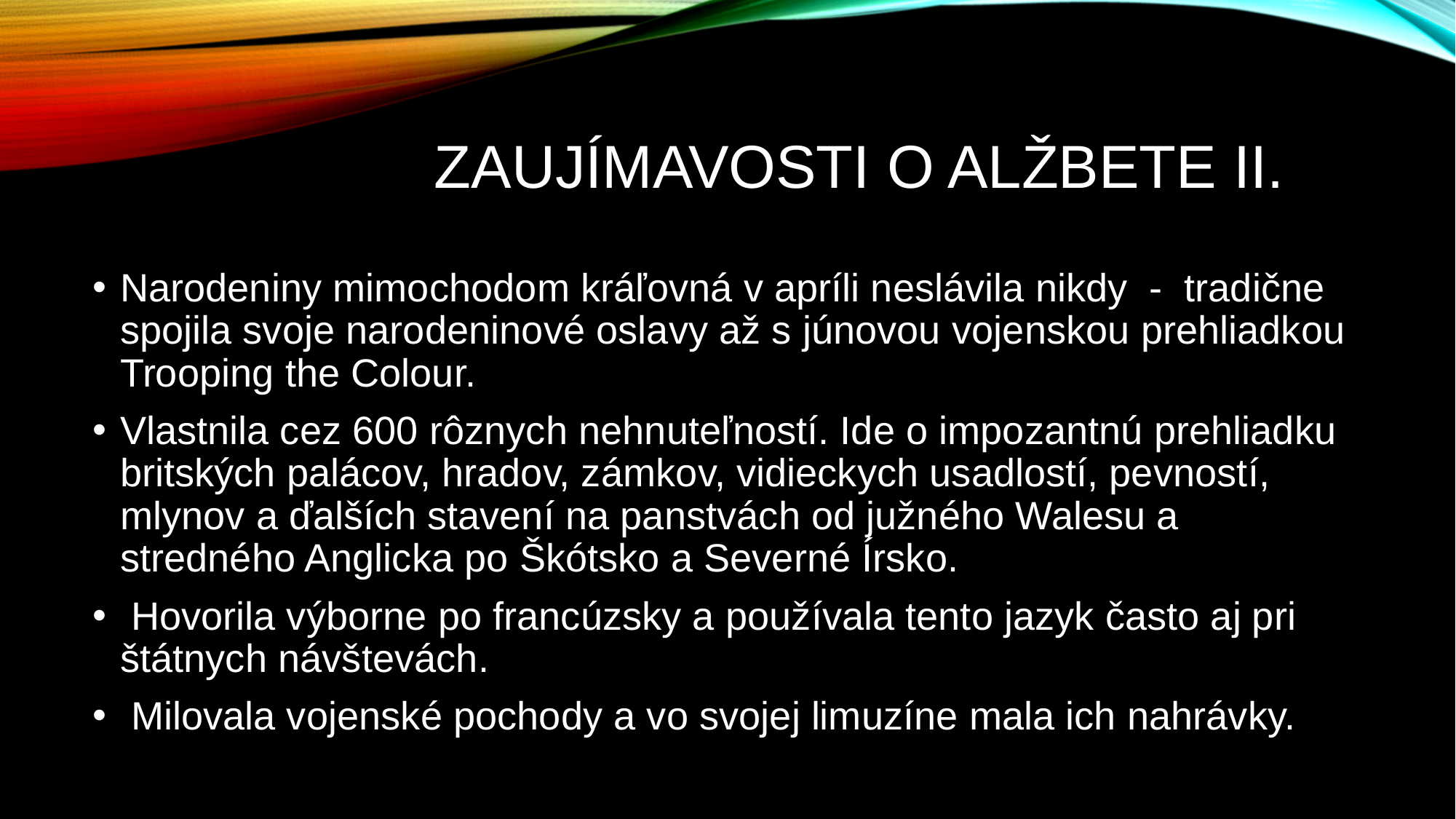

# Zaujímavosti o Alžbete II.
Narodeniny mimochodom kráľovná v apríli neslávila nikdy  -  tradične spojila svoje narodeninové oslavy až s júnovou vojenskou prehliadkou Trooping the Colour.
Vlastnila cez 600 rôznych nehnuteľností. Ide o impozantnú prehliadku britských palácov, hradov, zámkov, vidieckych usadlostí, pevností, mlynov a ďalších stavení na panstvách od južného Walesu a stredného Anglicka po Škótsko a Severné Írsko.
 Hovorila výborne po francúzsky a používala tento jazyk často aj pri štátnych návštevách.
 Milovala vojenské pochody a vo svojej limuzíne mala ich nahrávky.